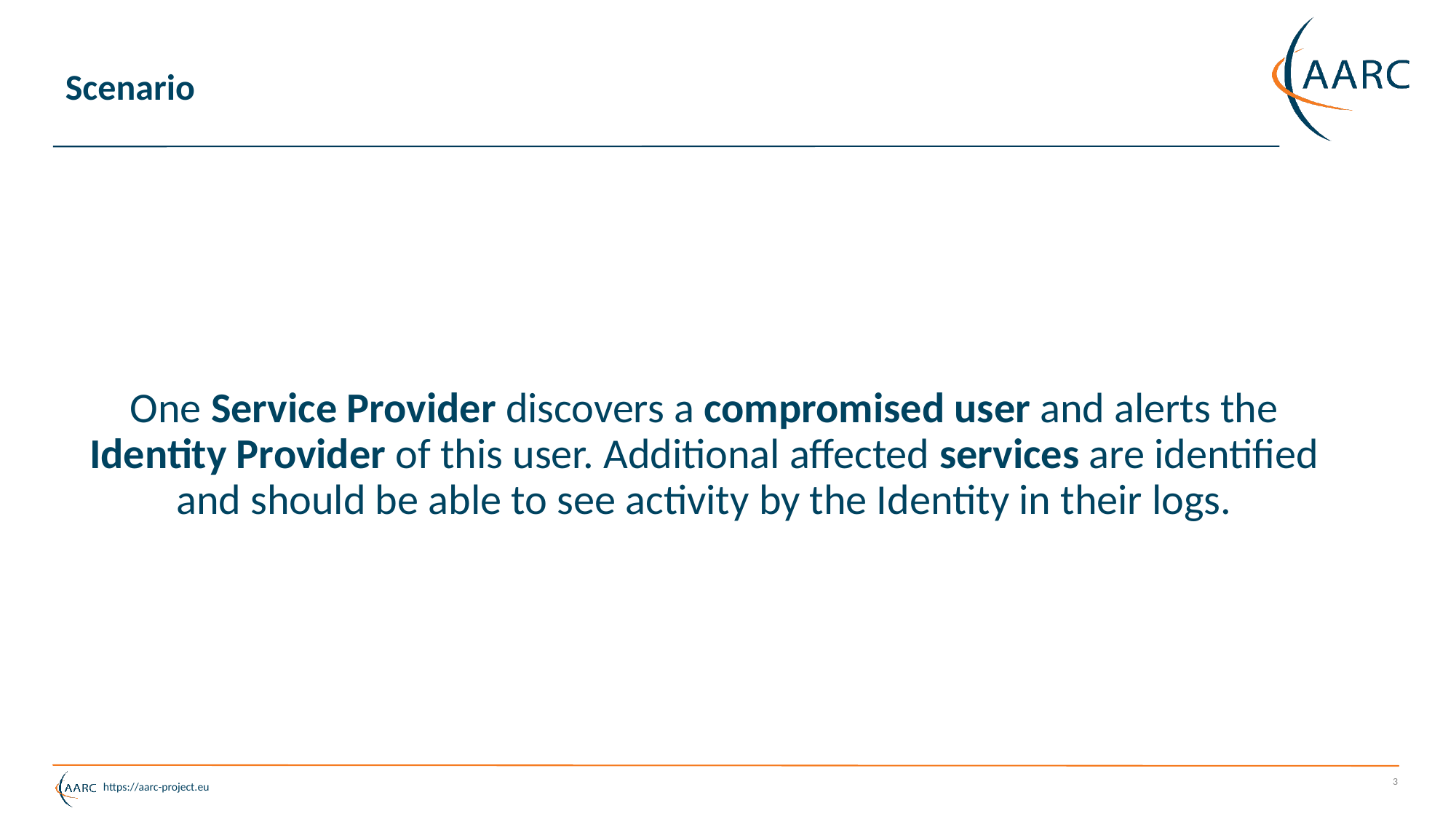

# Scenario
One Service Provider discovers a compromised user and alerts the Identity Provider of this user. Additional affected services are identified and should be able to see activity by the Identity in their logs.
3